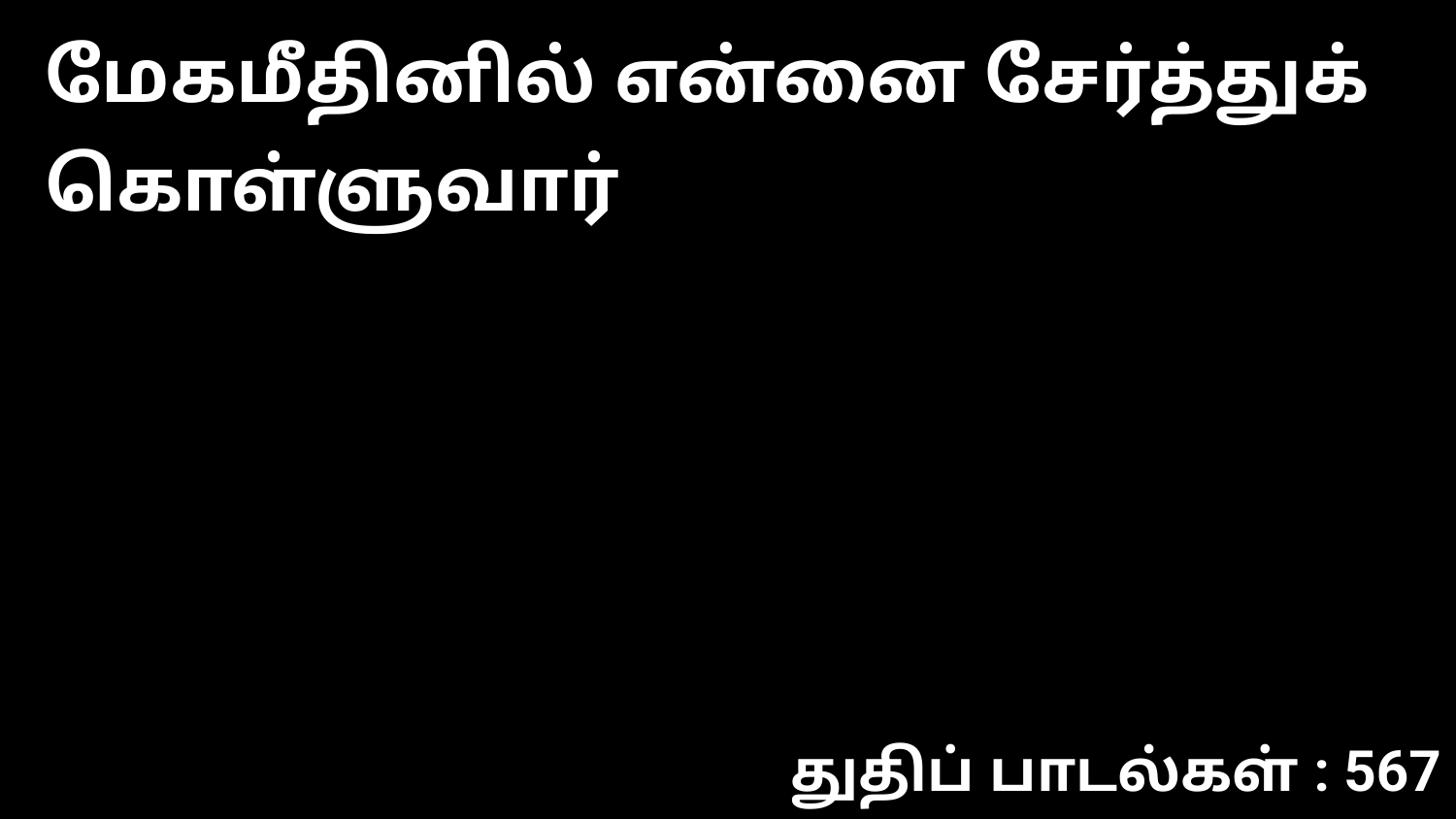

மேகமீதினில் என்னை சேர்த்துக் கொள்ளுவார்
துதிப் பாடல்கள் : 567